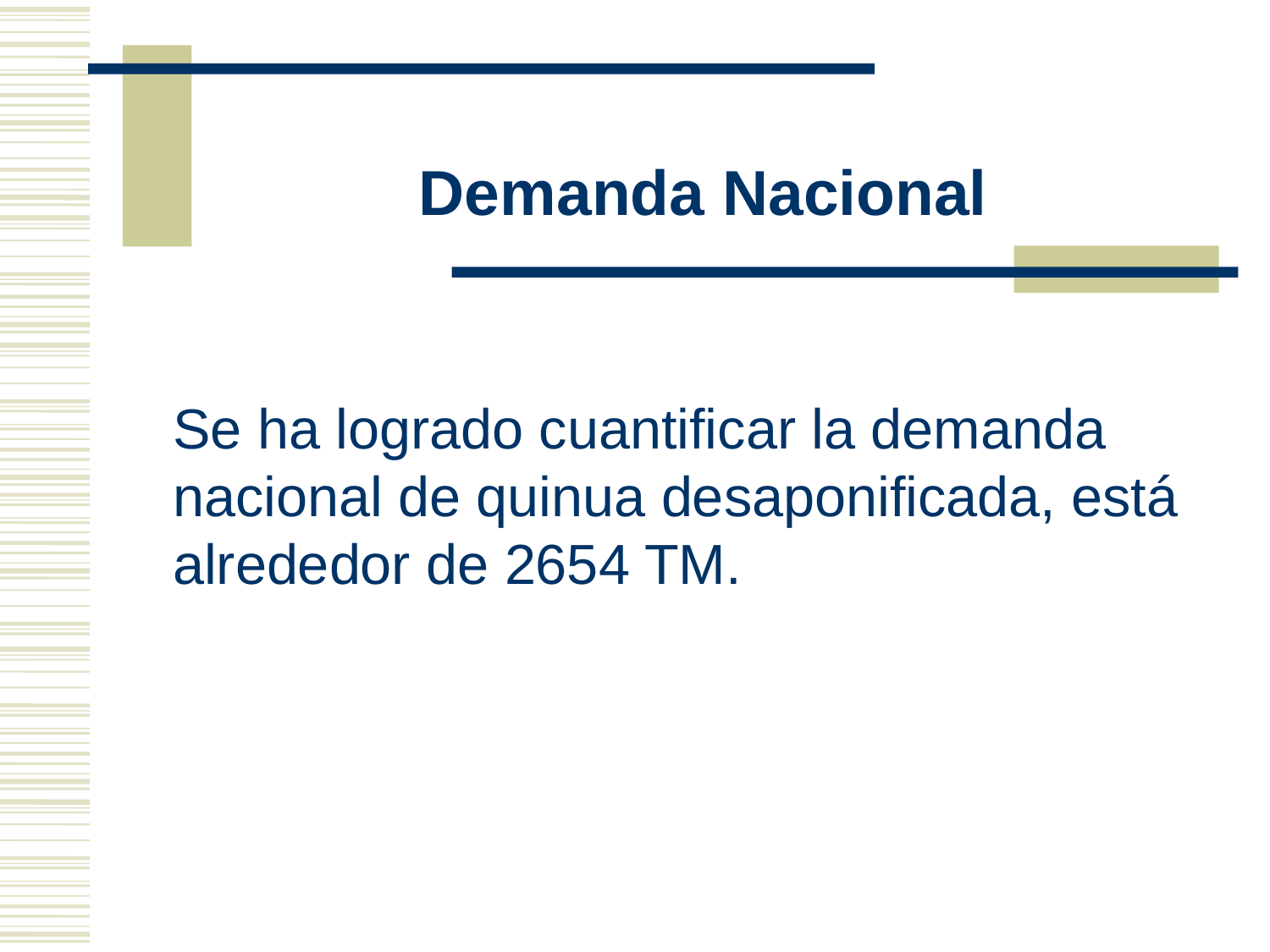

# Demanda Nacional

	Se ha logrado cuantificar la demanda nacional de quinua desaponificada, está alrededor de 2654 TM.